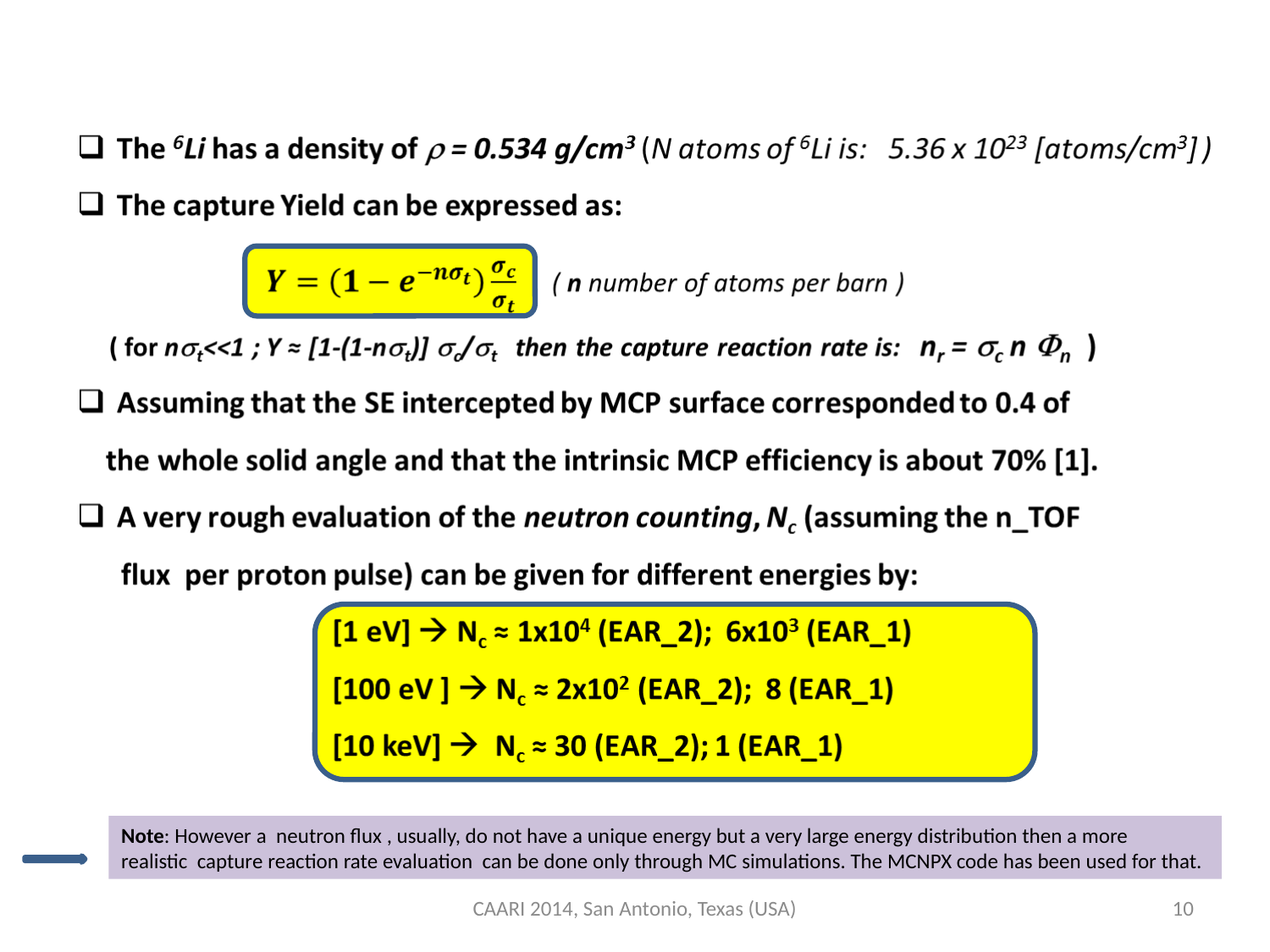

Note: However a  neutron flux , usually, do not have a unique energy but a very large energy distribution then a more
realistic  capture reaction rate evaluation  can be done only through MC simulations. The MCNPX code has been used for that.

CAARI 2014, San Antonio, Texas (USA)
10